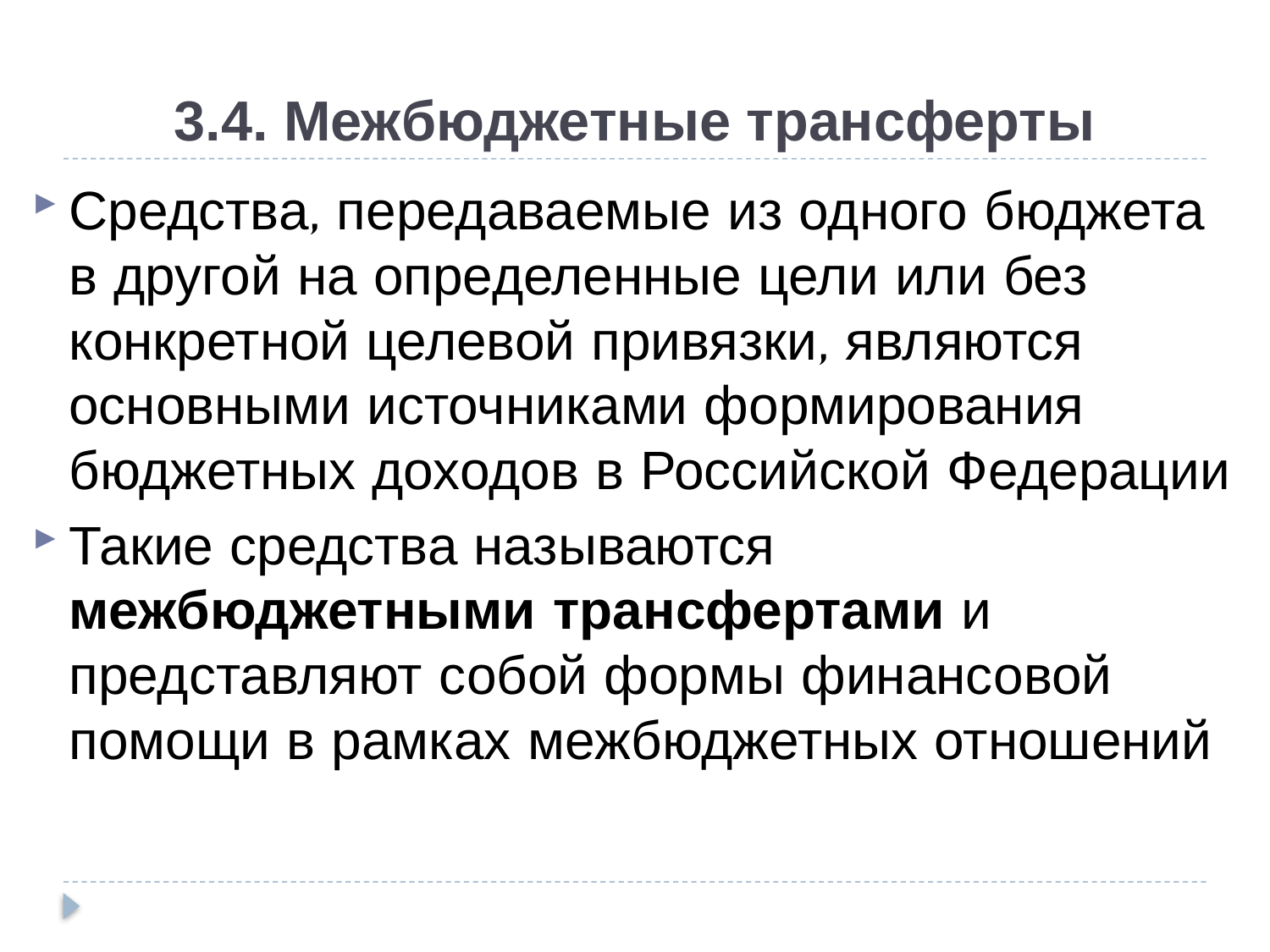

# 3.4. Межбюджетные трансферты
Средства, передаваемые из одного бюджета в другой на определенные цели или без конкретной целевой привязки, являются основными источниками формирования бюджетных доходов в Российской Федерации
Такие средства называются межбюджетными трансфертами и представляют собой формы финансовой помощи в рамках межбюджетных отношений